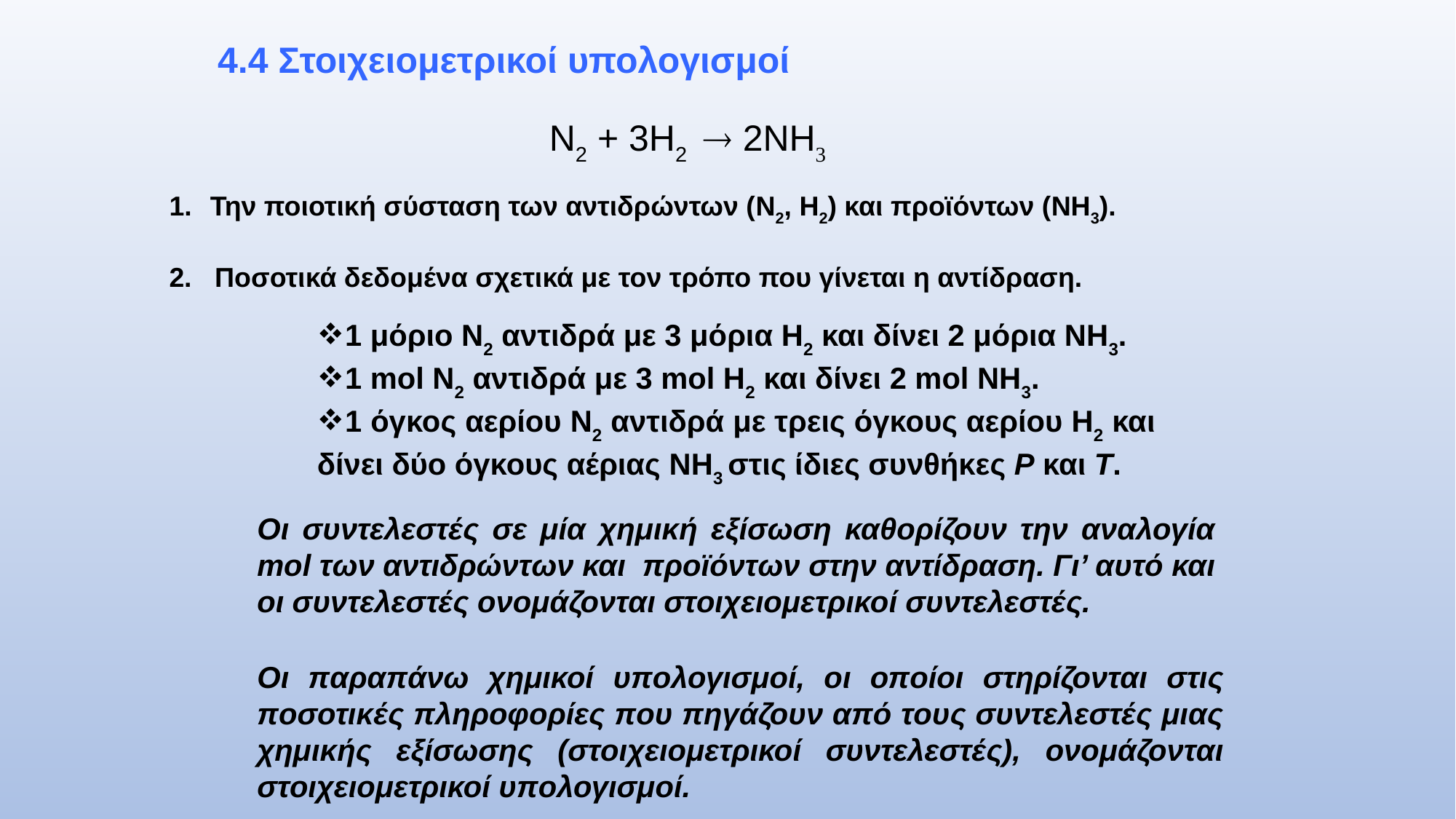

4.4 Στοιχειομετρικοί υπολογισμοί
Ν2 + 3Η2  → 2ΝΗ3
Την ποιοτική σύσταση των αντιδρώντων (N2, H2) και προϊόντων (NH3).

2.   Ποσοτικά δεδομένα σχετικά με τον τρόπο που γίνεται η αντίδραση.
1 μόριο Ν2 αντιδρά με 3 μόρια Η2 και δίνει 2 μόρια ΝΗ3.
1 mol Ν2 αντιδρά με 3 mol Η2 και δίνει 2 mol ΝΗ3.
1 όγκος αερίου N2 αντιδρά με τρεις όγκους αερίου H2 και δίνει δύο όγκους αέριας NH3 στις ίδιες συνθήκες P και T.
Oι συντελεστές σε μία χημική εξίσωση καθορίζουν την αναλογία mol των αντιδρώντων και  προϊόντων στην αντίδραση. Γι’ αυτό και οι συντελεστές ονομάζονται στοιχειομετρικοί συντελεστές.
Οι παραπάνω χημικοί υπολογισμοί, οι οποίοι στηρίζονται στις ποσοτικές πληροφορίες που πηγάζουν από τους συντελεστές μιας χημικής εξίσωσης (στοιχειομετρικοί συντελεστές), ονομάζονται στοιχειομετρικοί υπολογισμοί.